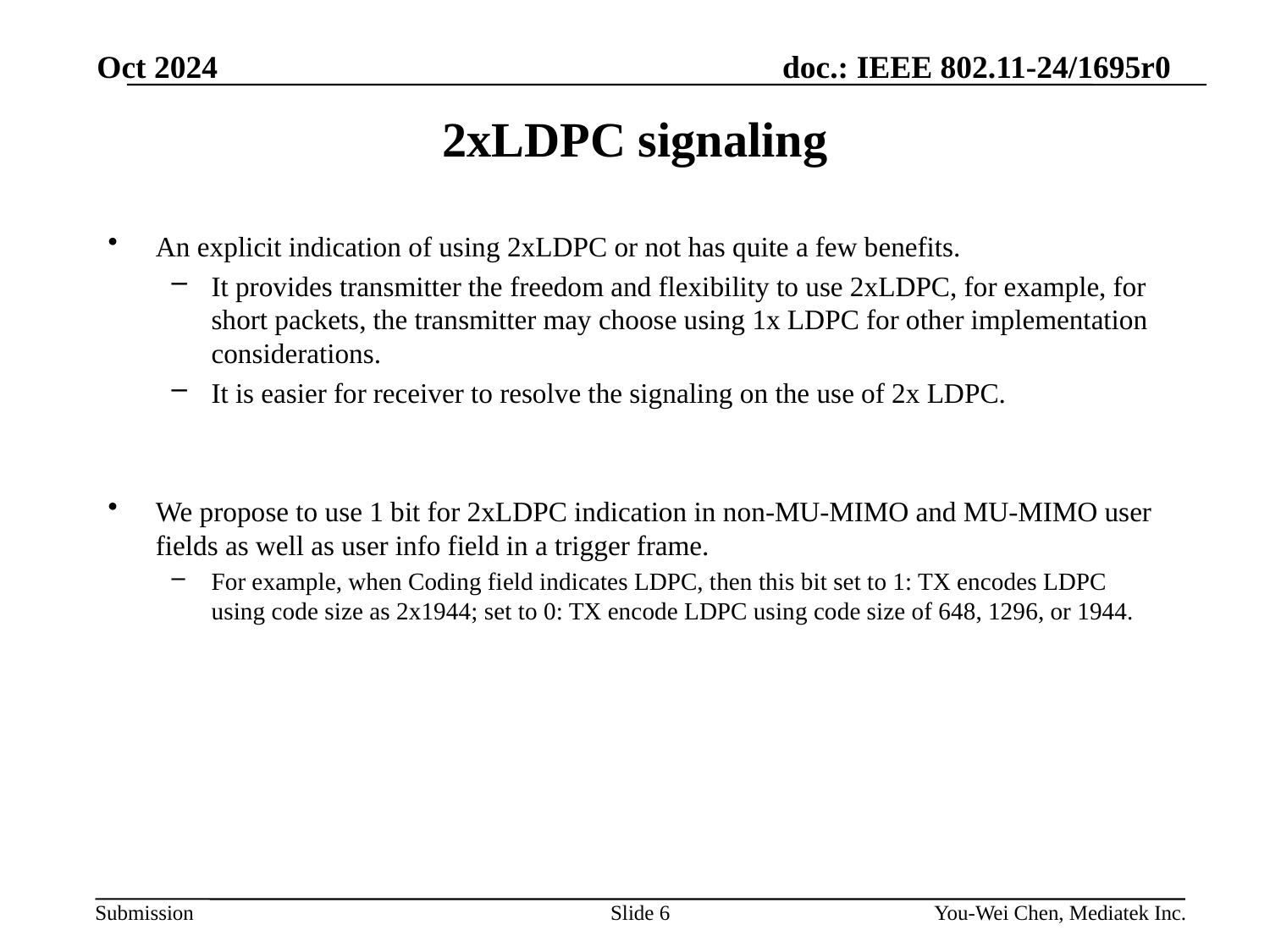

Oct 2024
# 2xLDPC signaling
An explicit indication of using 2xLDPC or not has quite a few benefits.
It provides transmitter the freedom and flexibility to use 2xLDPC, for example, for short packets, the transmitter may choose using 1x LDPC for other implementation considerations.
It is easier for receiver to resolve the signaling on the use of 2x LDPC.

We propose to use 1 bit for 2xLDPC indication in non-MU-MIMO and MU-MIMO user fields as well as user info field in a trigger frame.
For example, when Coding field indicates LDPC, then this bit set to 1: TX encodes LDPC using code size as 2x1944; set to 0: TX encode LDPC using code size of 648, 1296, or 1944.

Slide 6
You-Wei Chen, Mediatek Inc.